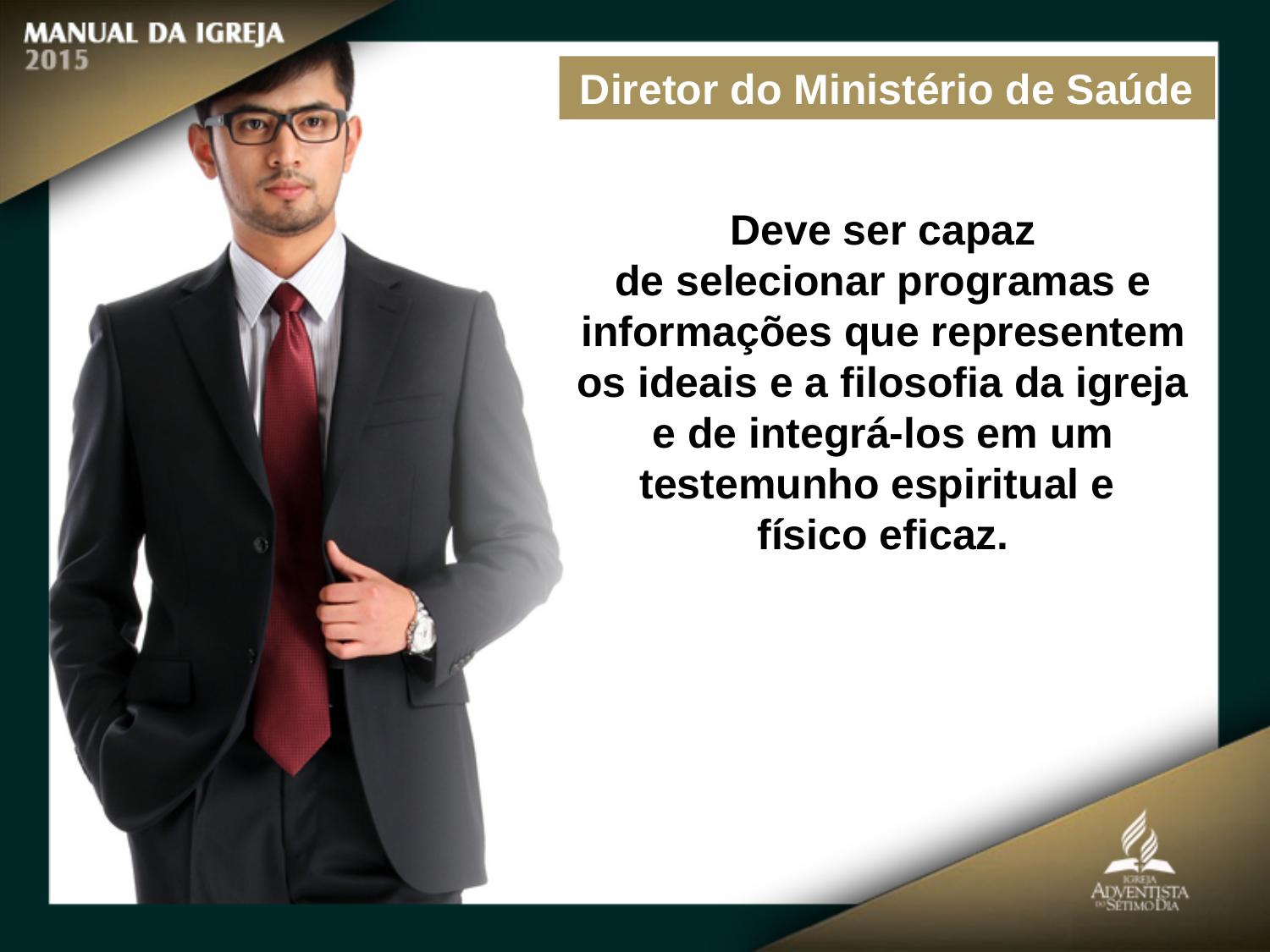

Diretor do Ministério de Saúde
Deve ser capaz
de selecionar programas e informações que representem os ideais e a filosofia da igreja e de integrá-los em um testemunho espiritual e
físico eficaz.